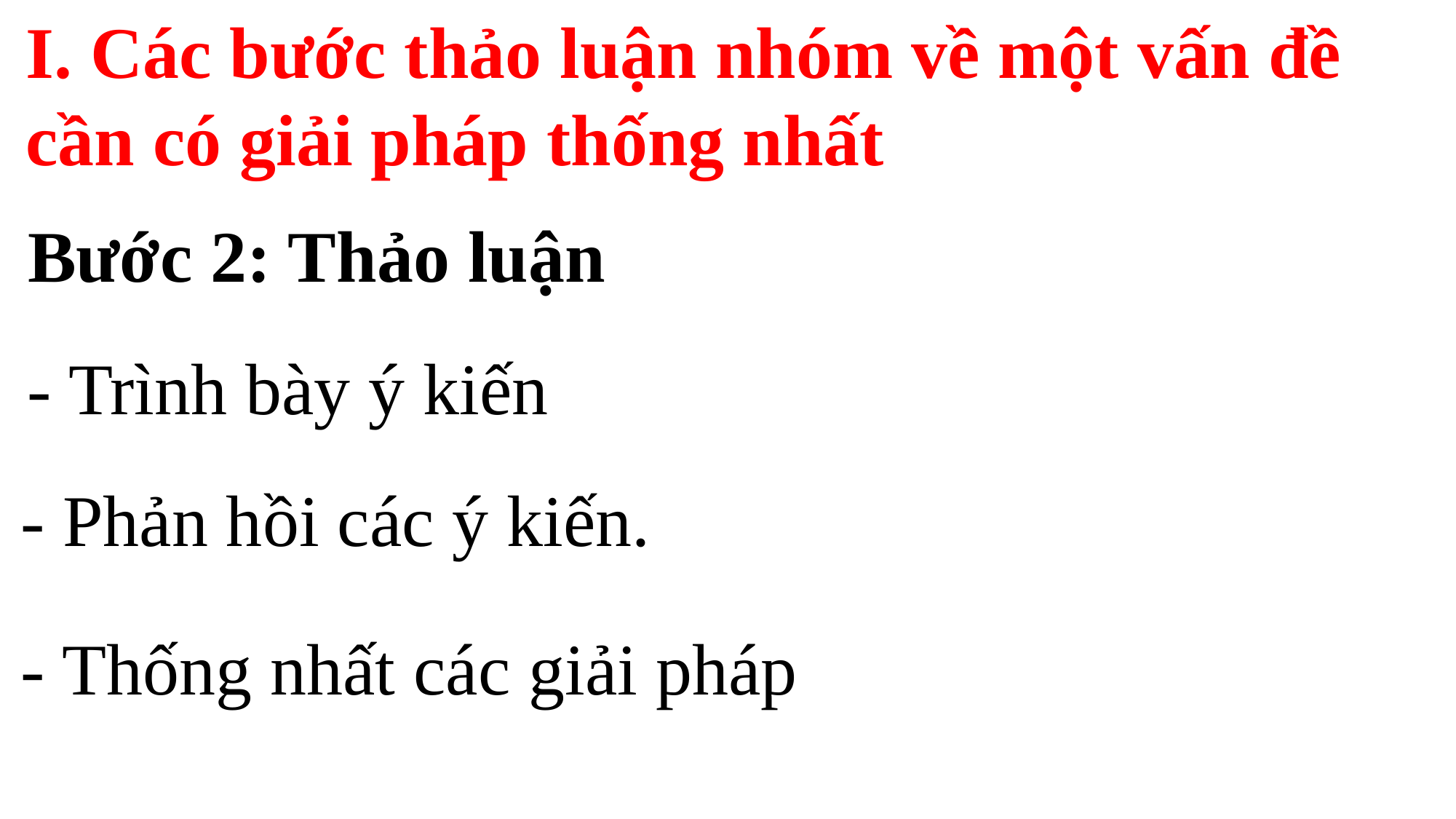

I. Các bước thảo luận nhóm về một vấn đề cần có giải pháp thống nhất
Bước 2: Thảo luận
- Trình bày ý kiến
- Phản hồi các ý kiến.
- Thống nhất các giải pháp